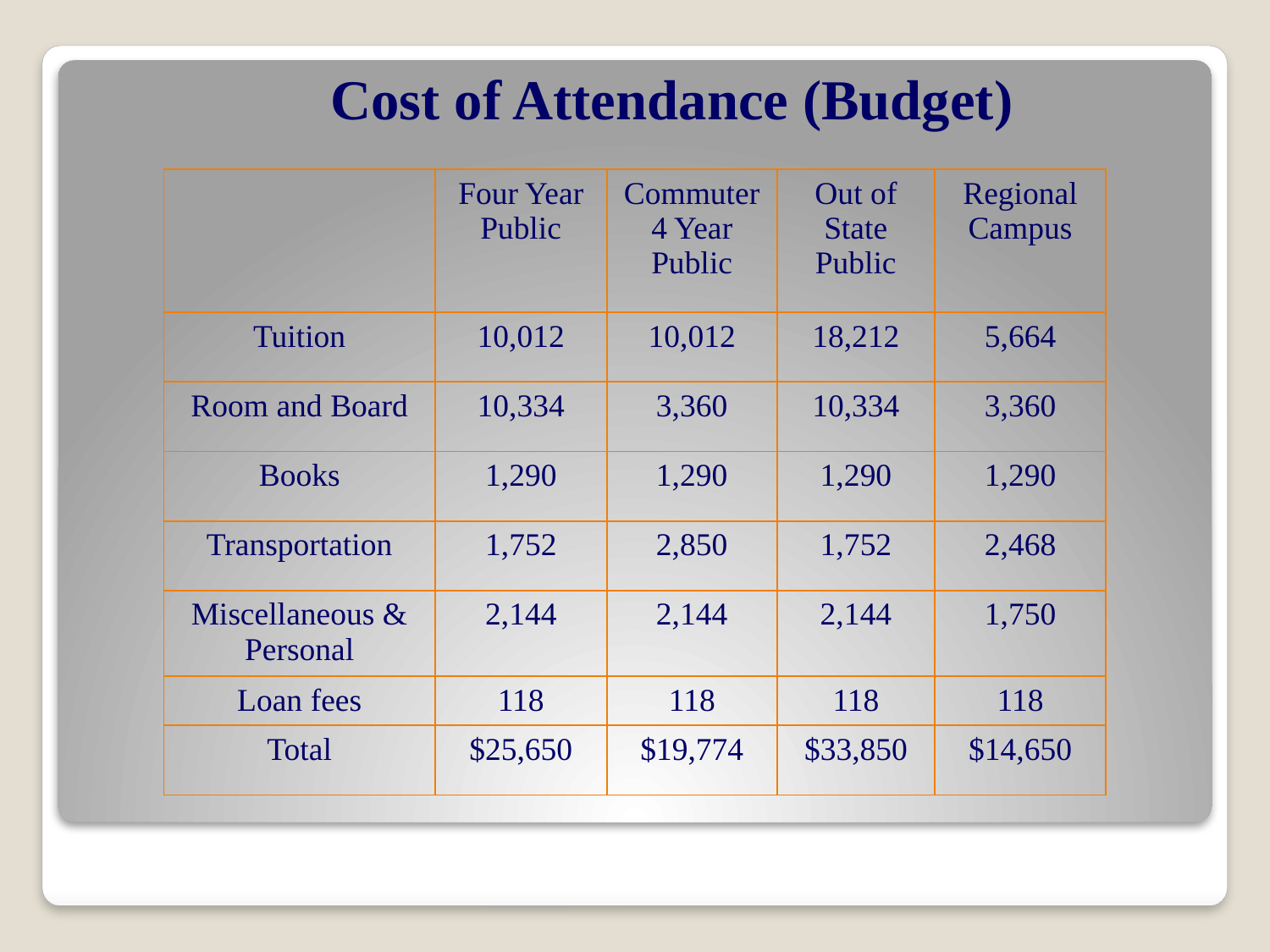

# Cost of Attendance (Budget)
|  | Four Year Public | Commuter 4 Year Public | Out of State Public | Regional Campus |
| --- | --- | --- | --- | --- |
| Tuition | 10,012 | 10,012 | 18,212 | 5,664 |
| Room and Board | 10,334 | 3,360 | 10,334 | 3,360 |
| Books | 1,290 | 1,290 | 1,290 | 1,290 |
| Transportation | 1,752 | 2,850 | 1,752 | 2,468 |
| Miscellaneous & Personal | 2,144 | 2,144 | 2,144 | 1,750 |
| Loan fees | 118 | 118 | 118 | 118 |
| Total | $25,650 | $19,774 | $33,850 | $14,650 |